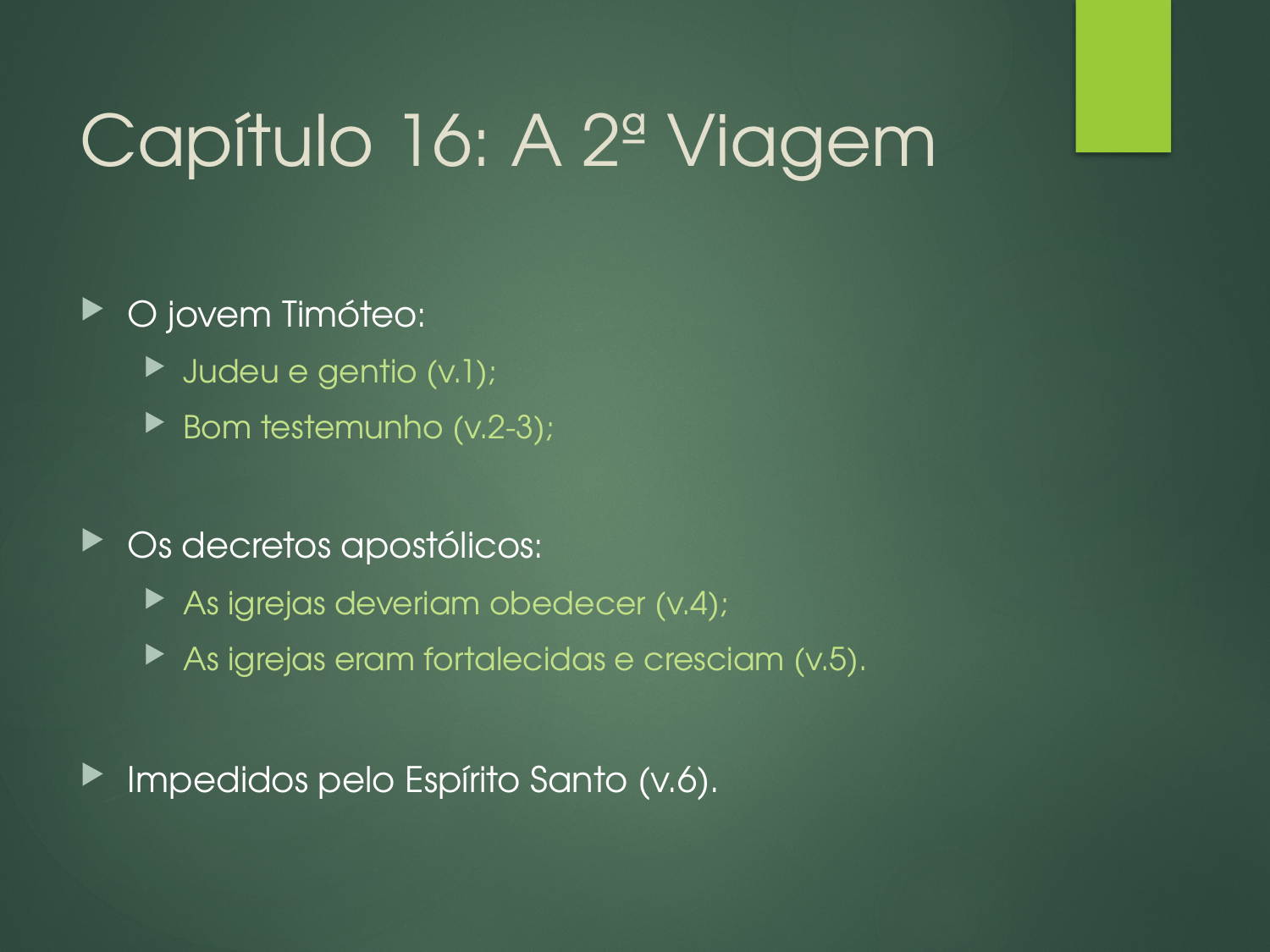

# Capítulo 16: A 2ª Viagem
O jovem Timóteo:
Judeu e gentio (v.1);
Bom testemunho (v.2-3);

Os decretos apostólicos:
As igrejas deveriam obedecer (v.4);
As igrejas eram fortalecidas e cresciam (v.5).

Impedidos pelo Espírito Santo (v.6).